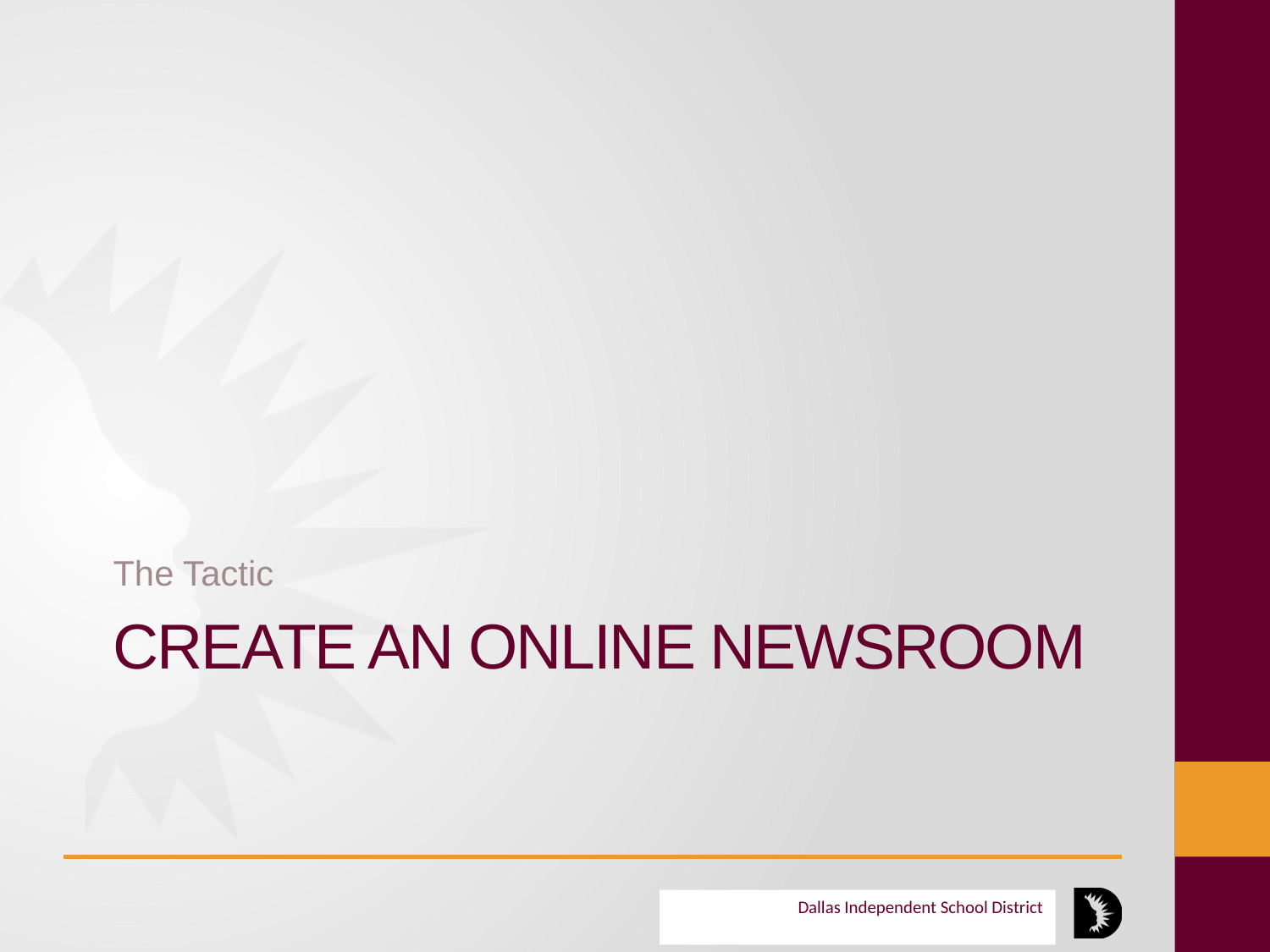

The Tactic
# Create an online newsroom